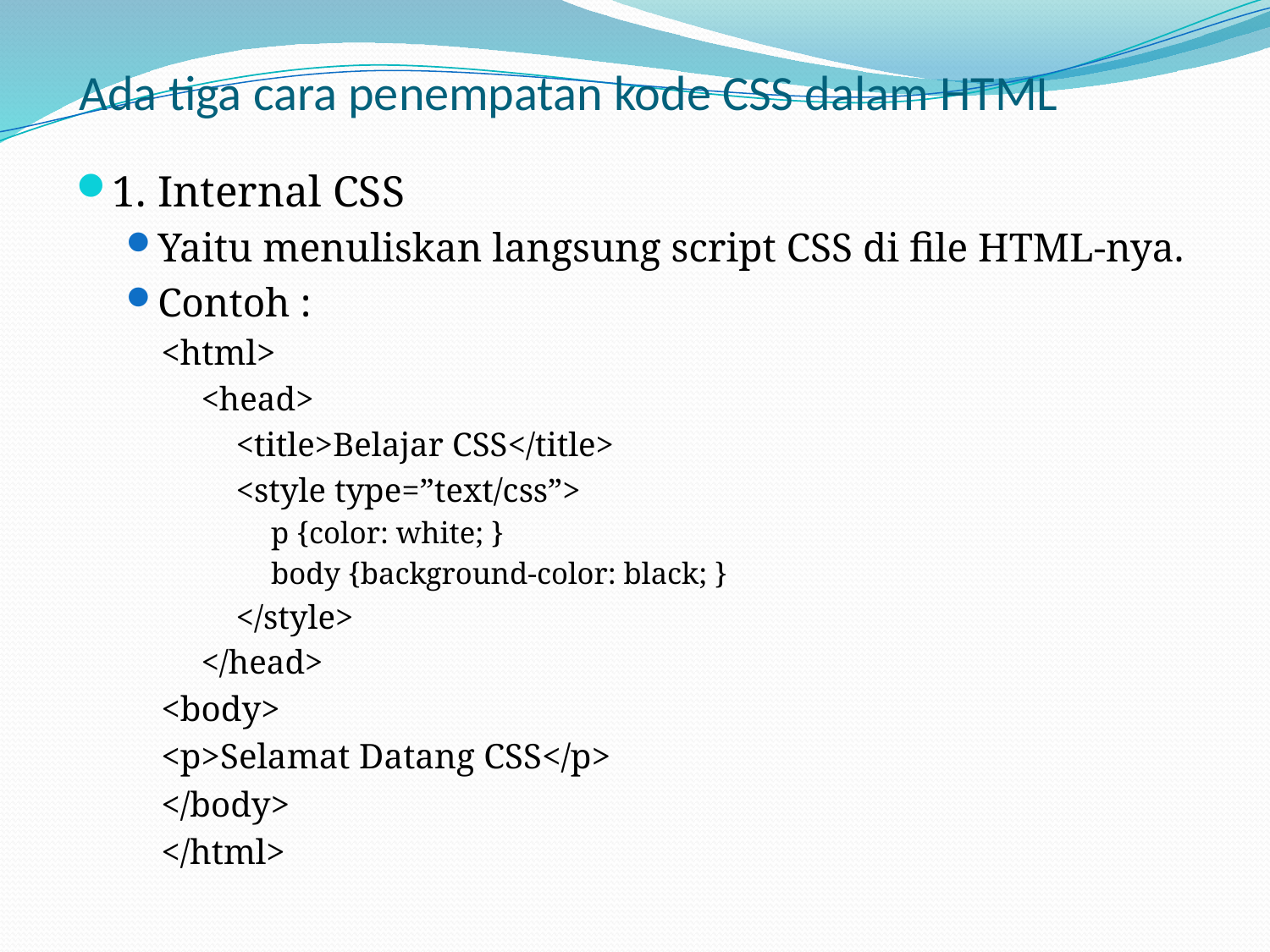

# Ada tiga cara penempatan kode CSS dalam HTML
1. Internal CSS
Yaitu menuliskan langsung script CSS di file HTML-nya.
Contoh :
<html>
<head>
<title>Belajar CSS</title>
<style type=”text/css”>
p {color: white; }
body {background-color: black; }
</style>
</head>
<body>
<p>Selamat Datang CSS</p>
</body>
</html>